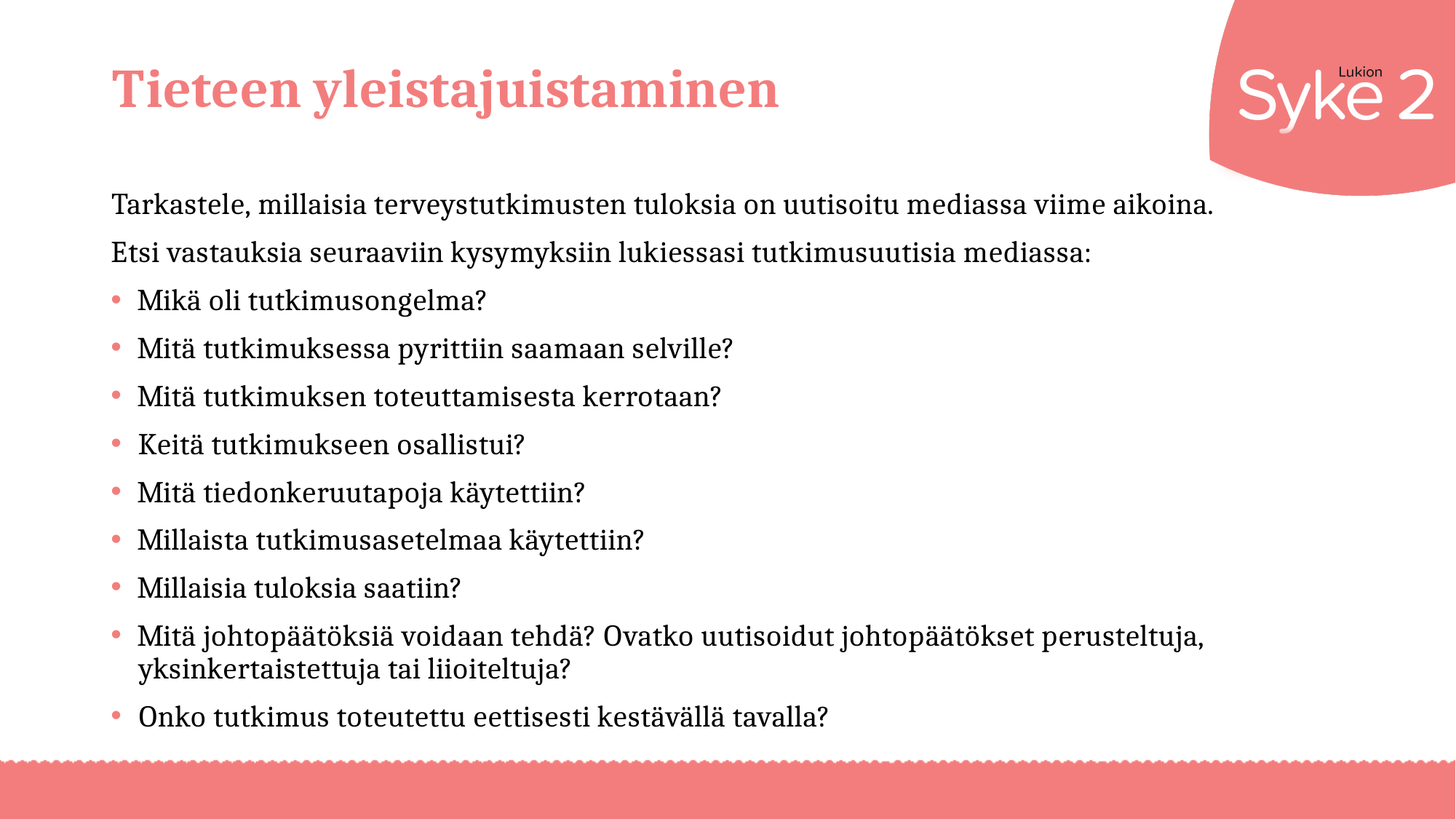

# Tieteen yleistajuistaminen
Tarkastele, millaisia terveystutkimusten tuloksia on uutisoitu mediassa viime aikoina.
Etsi vastauksia seuraaviin kysymyksiin lukiessasi tutkimusuutisia mediassa:
Mikä oli tutkimusongelma?
Mitä tutkimuksessa pyrittiin saamaan selville?
Mitä tutkimuksen toteuttamisesta kerrotaan?
Keitä tutkimukseen osallistui?
Mitä tiedonkeruutapoja käytettiin?
Millaista tutkimusasetelmaa käytettiin?
Millaisia tuloksia saatiin?
Mitä johtopäätöksiä voidaan tehdä? Ovatko uutisoidut johtopäätökset perusteltuja, yksinkertaistettuja tai liioiteltuja?
Onko tutkimus toteutettu eettisesti kestävällä tavalla?